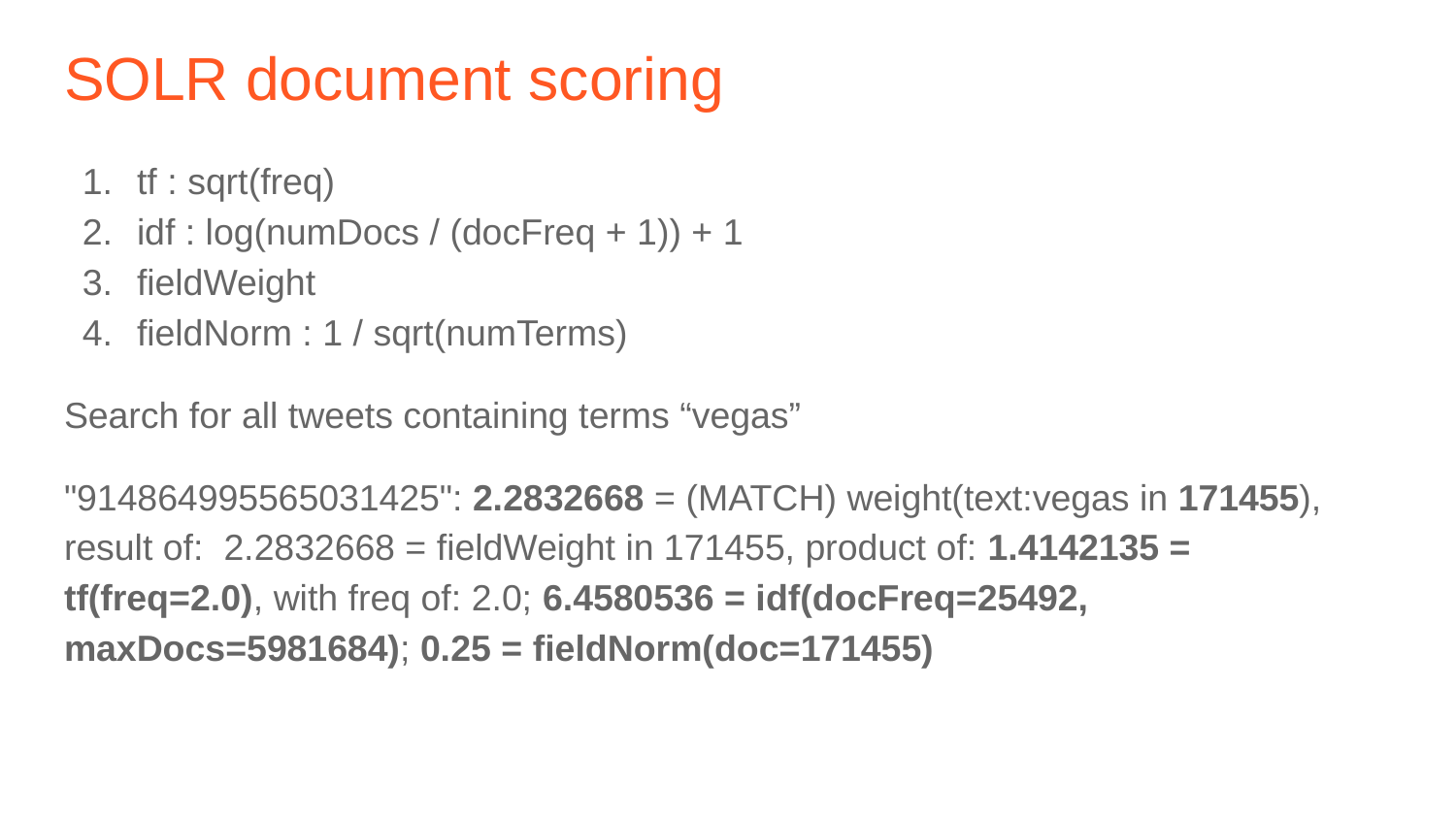

# SOLR document scoring
tf : sqrt(freq)
idf : log(numDocs / (docFreq + 1)) + 1
fieldWeight
fieldNorm : 1 / sqrt(numTerms)
Search for all tweets containing terms “vegas”
"914864995565031425": 2.2832668 = (MATCH) weight(text:vegas in 171455), result of:  2.2832668 = fieldWeight in 171455, product of: 1.4142135 = tf(freq=2.0), with freq of: 2.0; 6.4580536 = idf(docFreq=25492, maxDocs=5981684); 0.25 = fieldNorm(doc=171455)